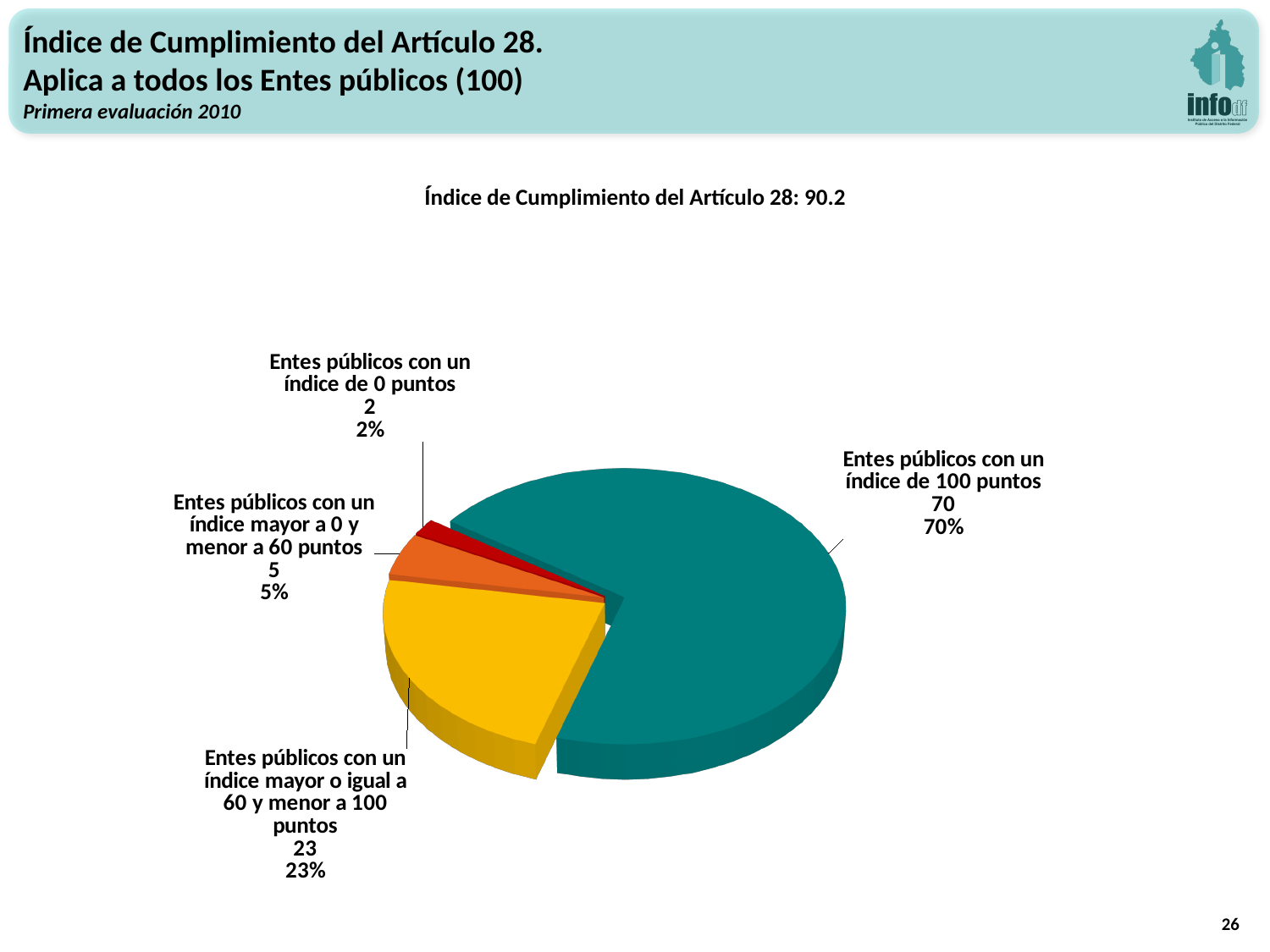

Índice de Cumplimiento del Artículo 28.
Aplica a todos los Entes públicos (100)
Primera evaluación 2010
Índice de Cumplimiento del Artículo 28: 90.2

[unsupported chart]

26